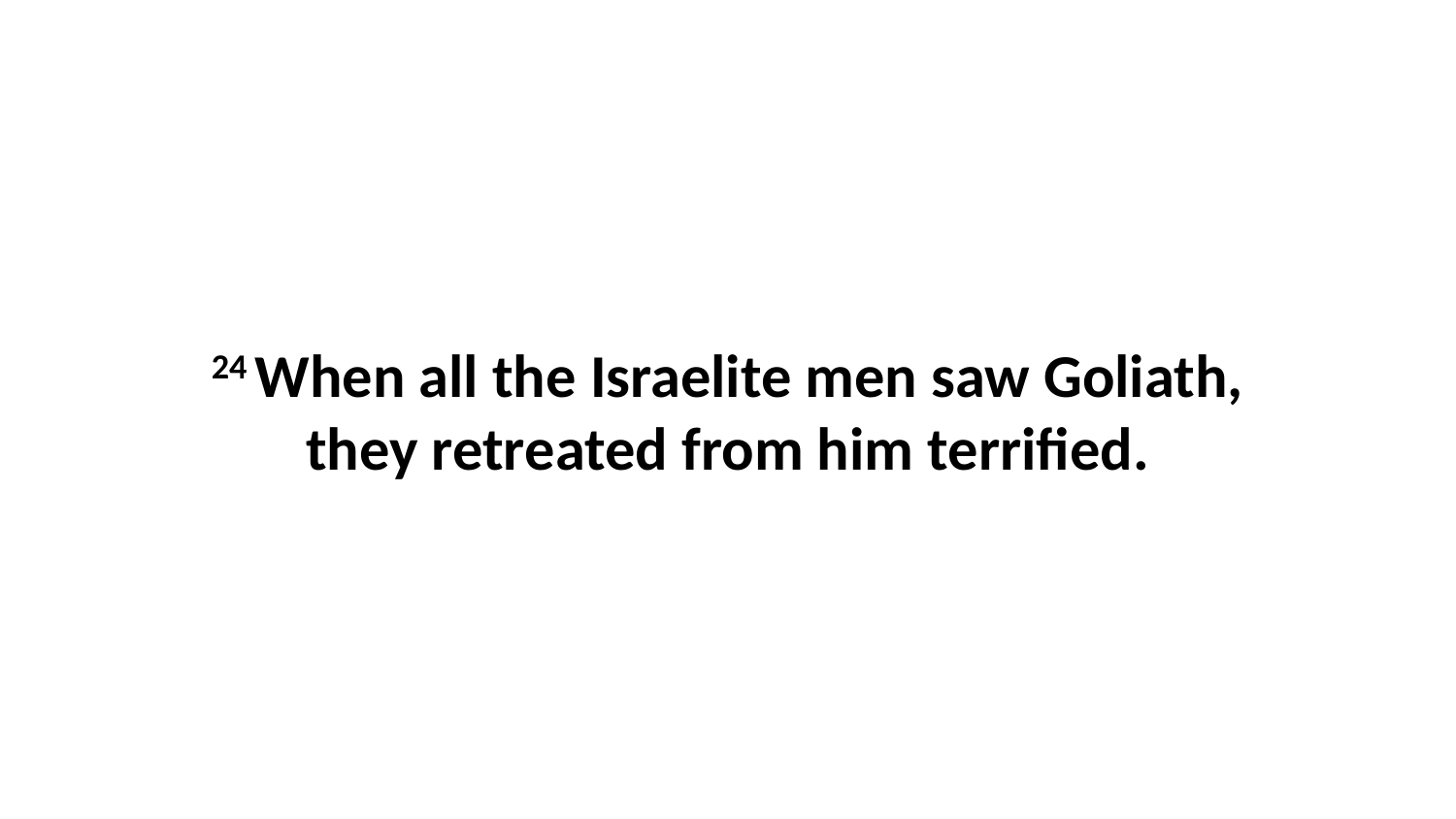

24 When all the Israelite men saw Goliath, they retreated from him terrified.